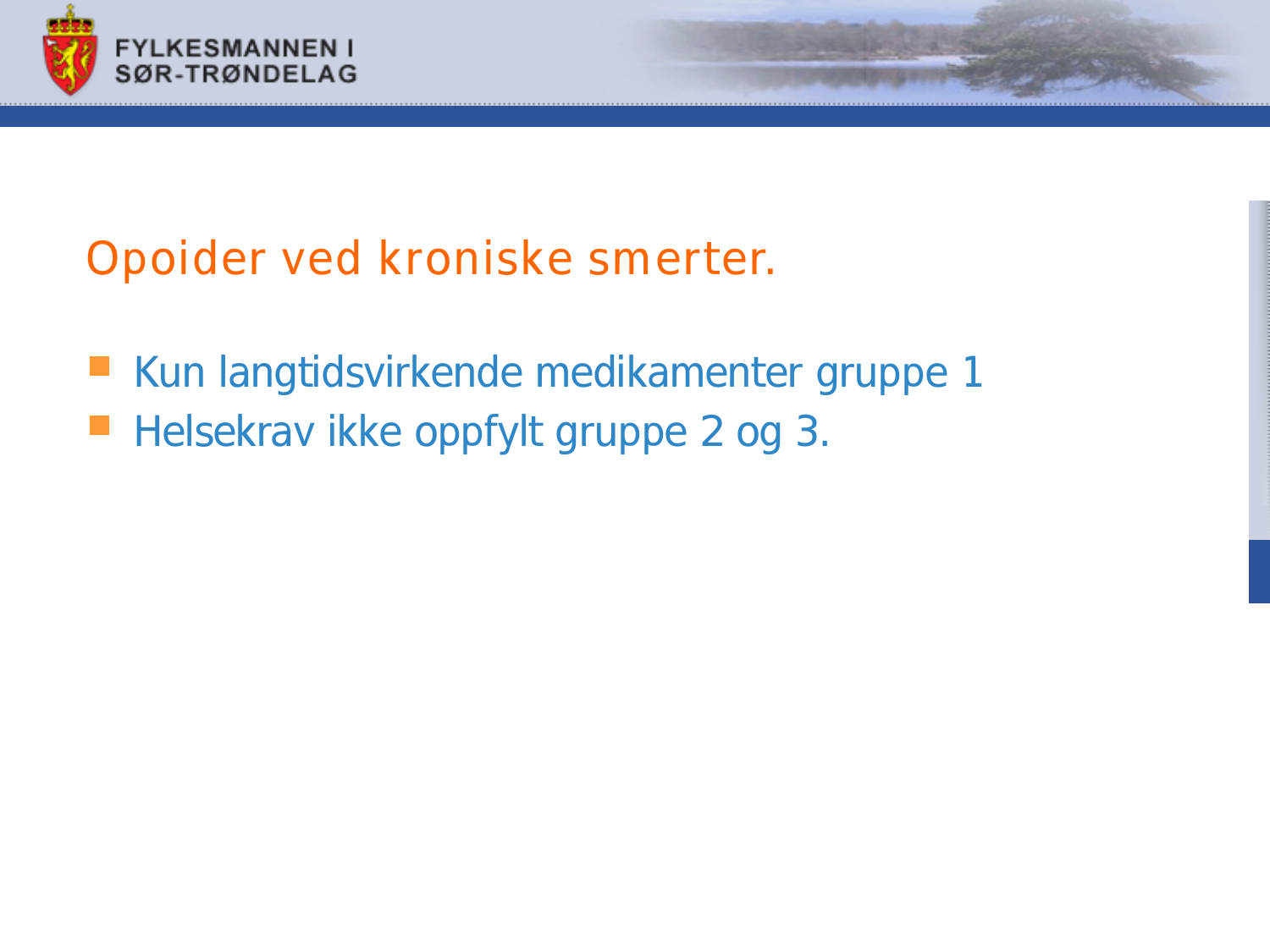

# Opoider ved kroniske smerter.
Kun langtidsvirkende medikamenter gruppe 1
Helsekrav ikke oppfylt gruppe 2 og 3.